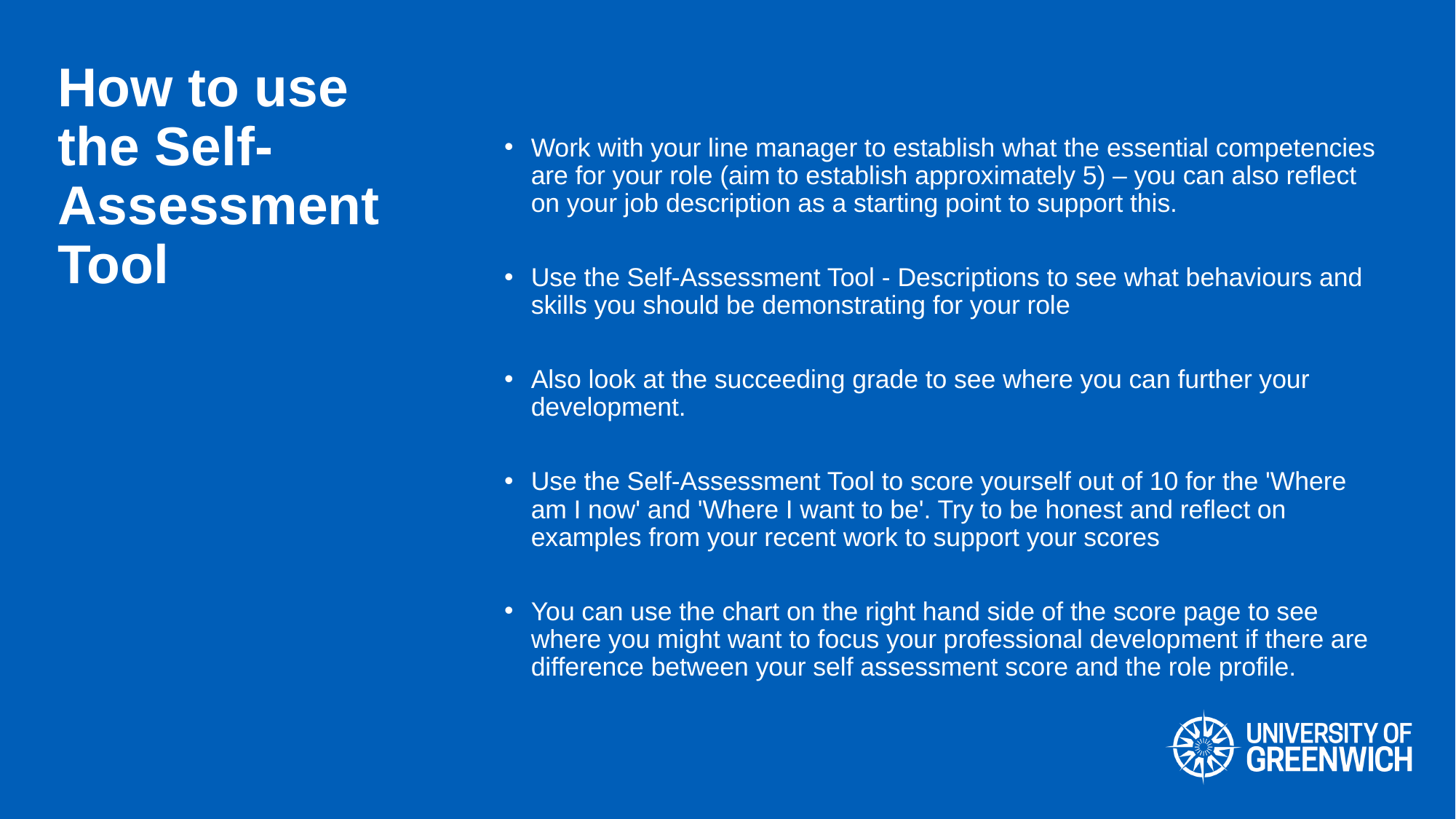

# How to use the Self-Assessment Tool
Work with your line manager to establish what the essential competencies are for your role (aim to establish approximately 5) – you can also reflect on your job description as a starting point to support this.

Use the Self-Assessment Tool - Descriptions to see what behaviours and skills you should be demonstrating for your role

Also look at the succeeding grade to see where you can further your development.

Use the Self-Assessment Tool to score yourself out of 10 for the 'Where am I now' and 'Where I want to be'. Try to be honest and reflect on examples from your recent work to support your scores

You can use the chart on the right hand side of the score page to see where you might want to focus your professional development if there are difference between your self assessment score and the role profile.